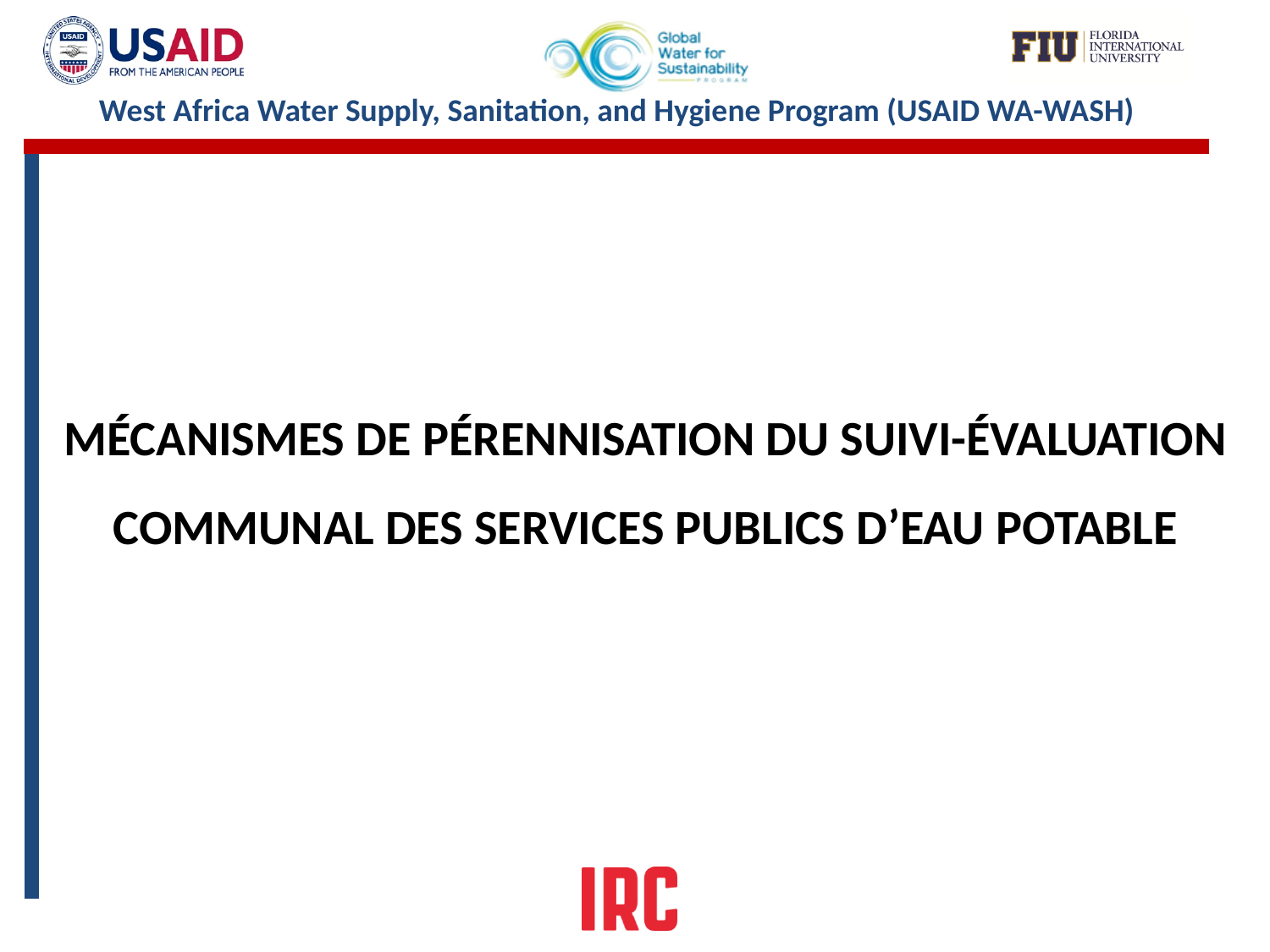

mécanismes de pérennisation du suivi-évaluation communal des services publics d’eau potable